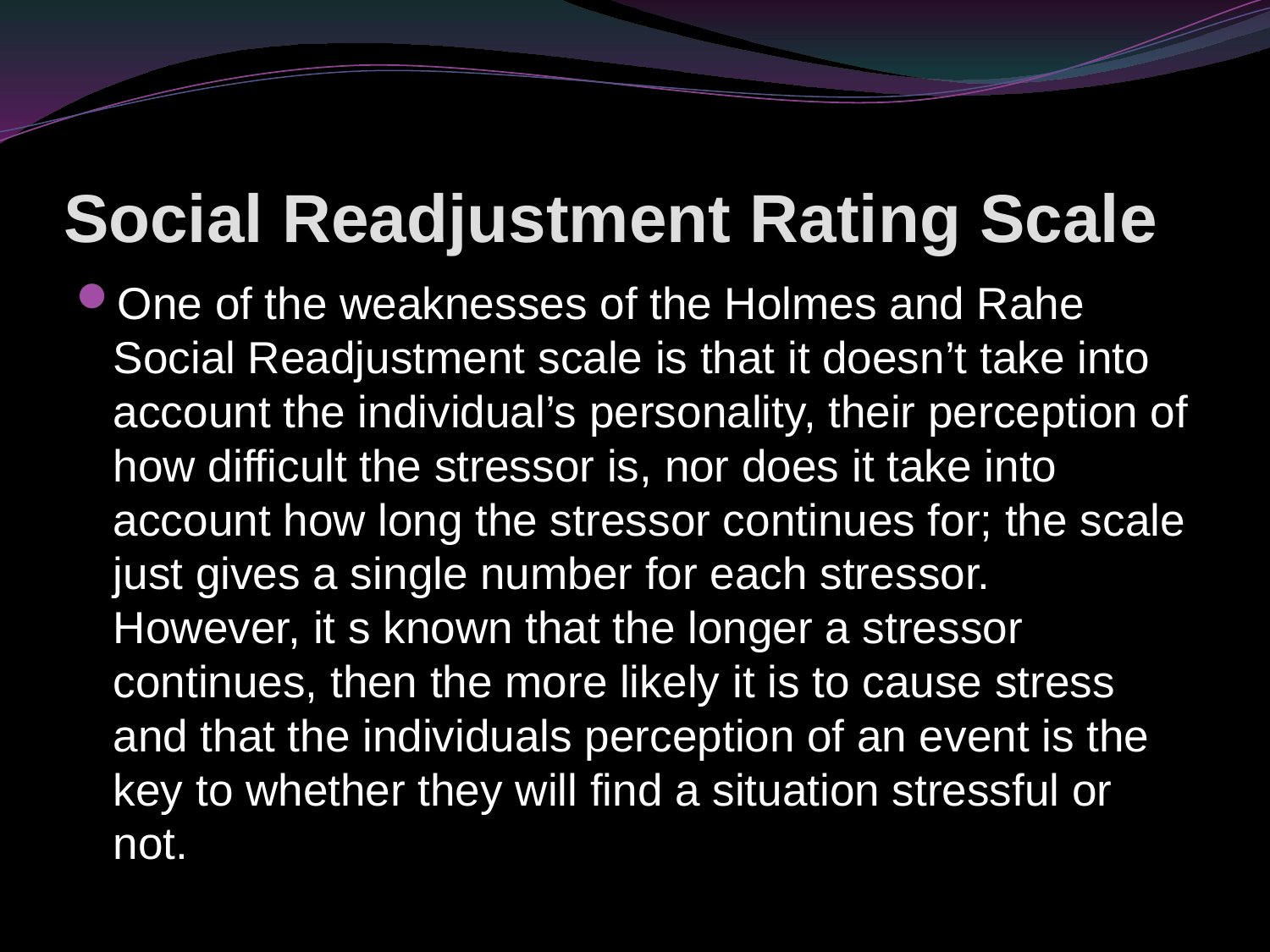

# Social Readjustment Rating Scale
One of the weaknesses of the Holmes and Rahe Social Readjustment scale is that it doesn’t take into account the individual’s personality, their perception of how difficult the stressor is, nor does it take into account how long the stressor continues for; the scale just gives a single number for each stressor.  However, it s known that the longer a stressor continues, then the more likely it is to cause stress and that the individuals perception of an event is the key to whether they will find a situation stressful or not.